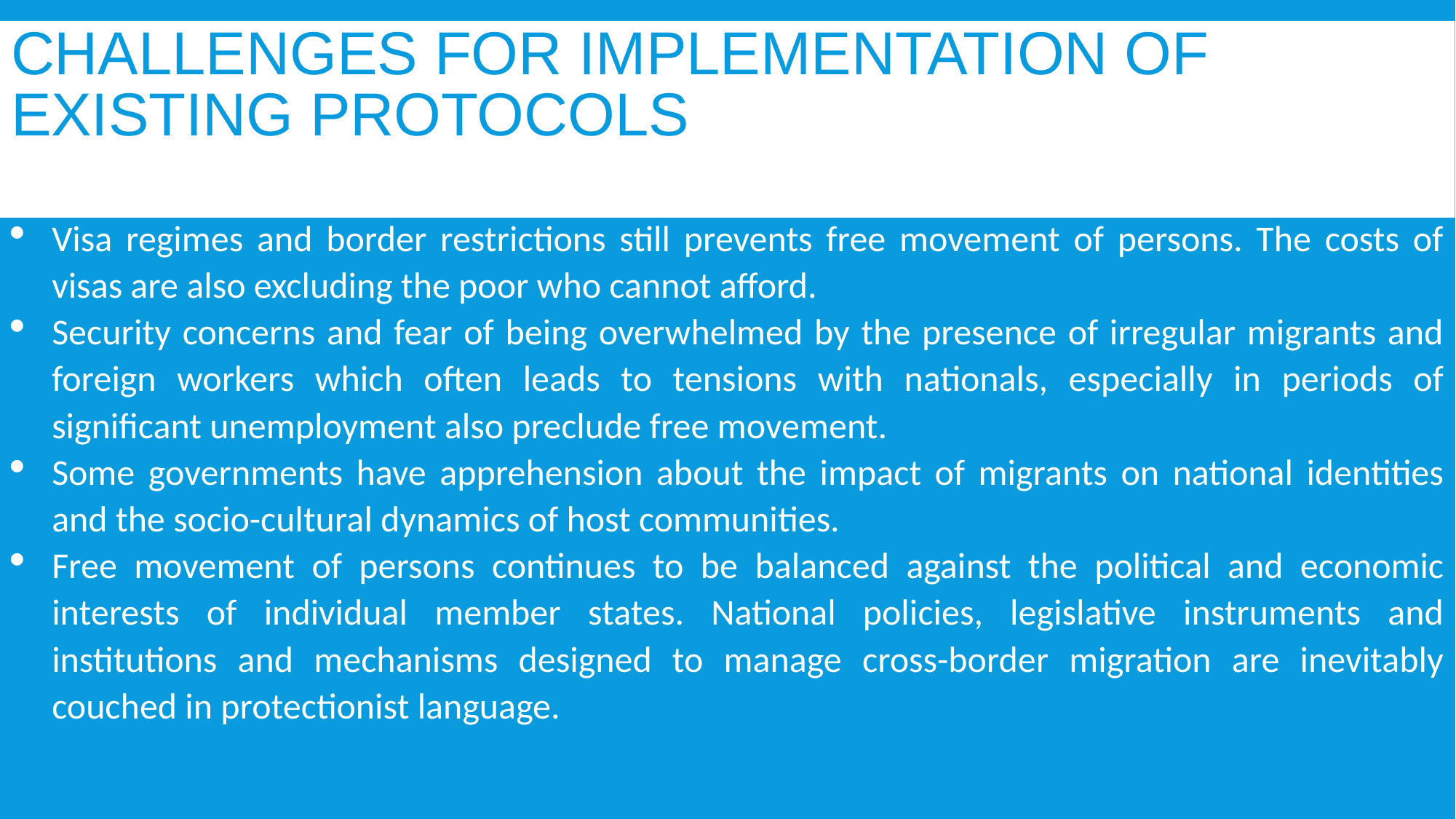

# Challenges for Implementation of Existing Protocols
Visa regimes and border restrictions still prevents free movement of persons. The costs of visas are also excluding the poor who cannot afford.
Security concerns and fear of being overwhelmed by the presence of irregular migrants and foreign workers which often leads to tensions with nationals, especially in periods of significant unemployment also preclude free movement.
Some governments have apprehension about the impact of migrants on national identities and the socio-cultural dynamics of host communities.
Free movement of persons continues to be balanced against the political and economic interests of individual member states. National policies, legislative instruments and institutions and mechanisms designed to manage cross-border migration are inevitably couched in protectionist language.